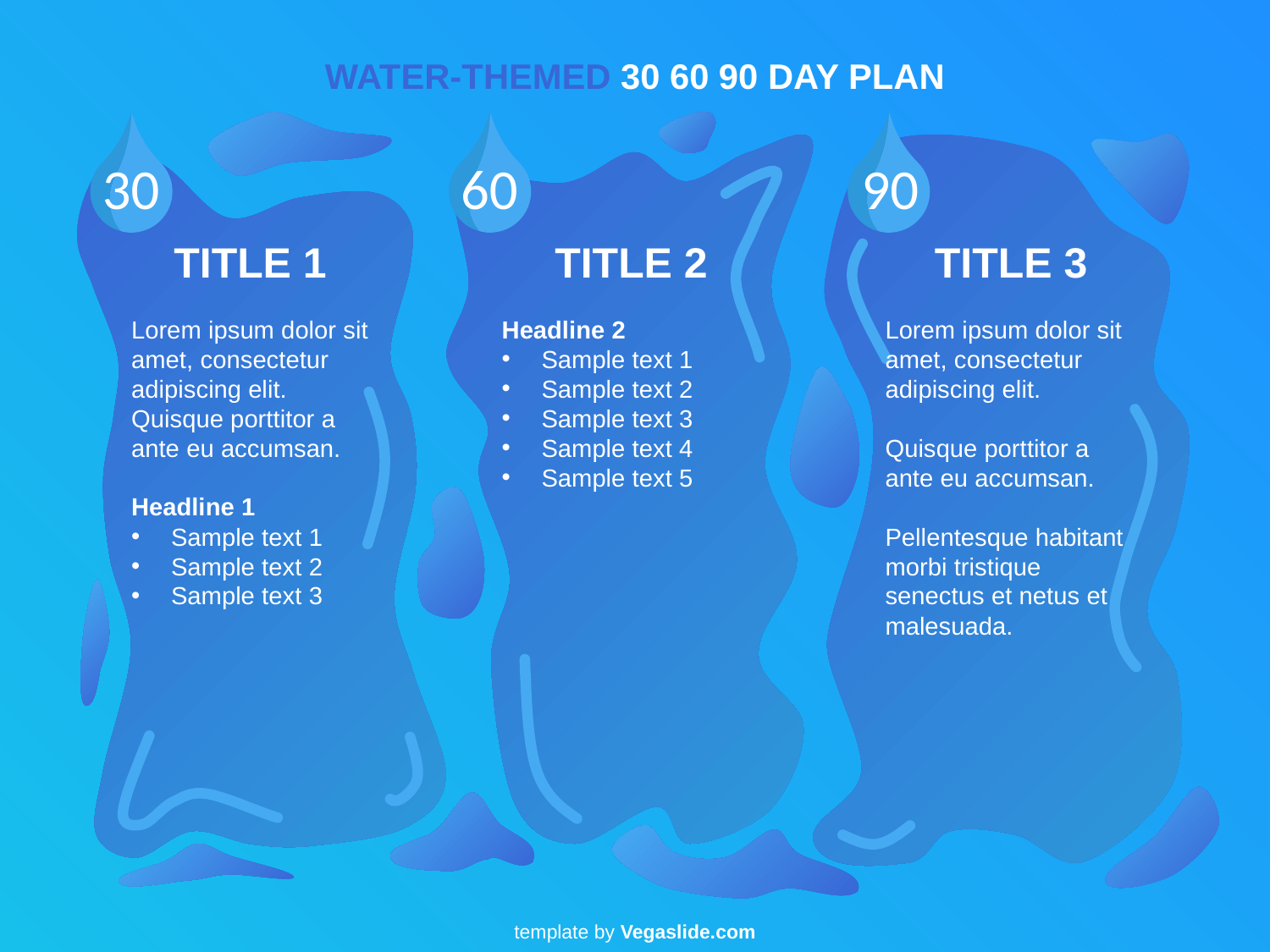

WATER-THEMED 30 60 90 DAY PLAN

30

TITLE 1
Lorem ipsum dolor sit amet, consectetur adipiscing elit. Quisque porttitor a ante eu accumsan.

Headline 1
Sample text 1
Sample text 2
Sample text 3

60

TITLE 2
Headline 2
Sample text 1
Sample text 2
Sample text 3
Sample text 4
Sample text 5

90

Lorem ipsum dolor sit amet, consectetur adipiscing elit.

Quisque porttitor a ante eu accumsan.

Pellentesque habitant morbi tristique senectus et netus et malesuada.

TITLE 3
template by Vegaslide.com